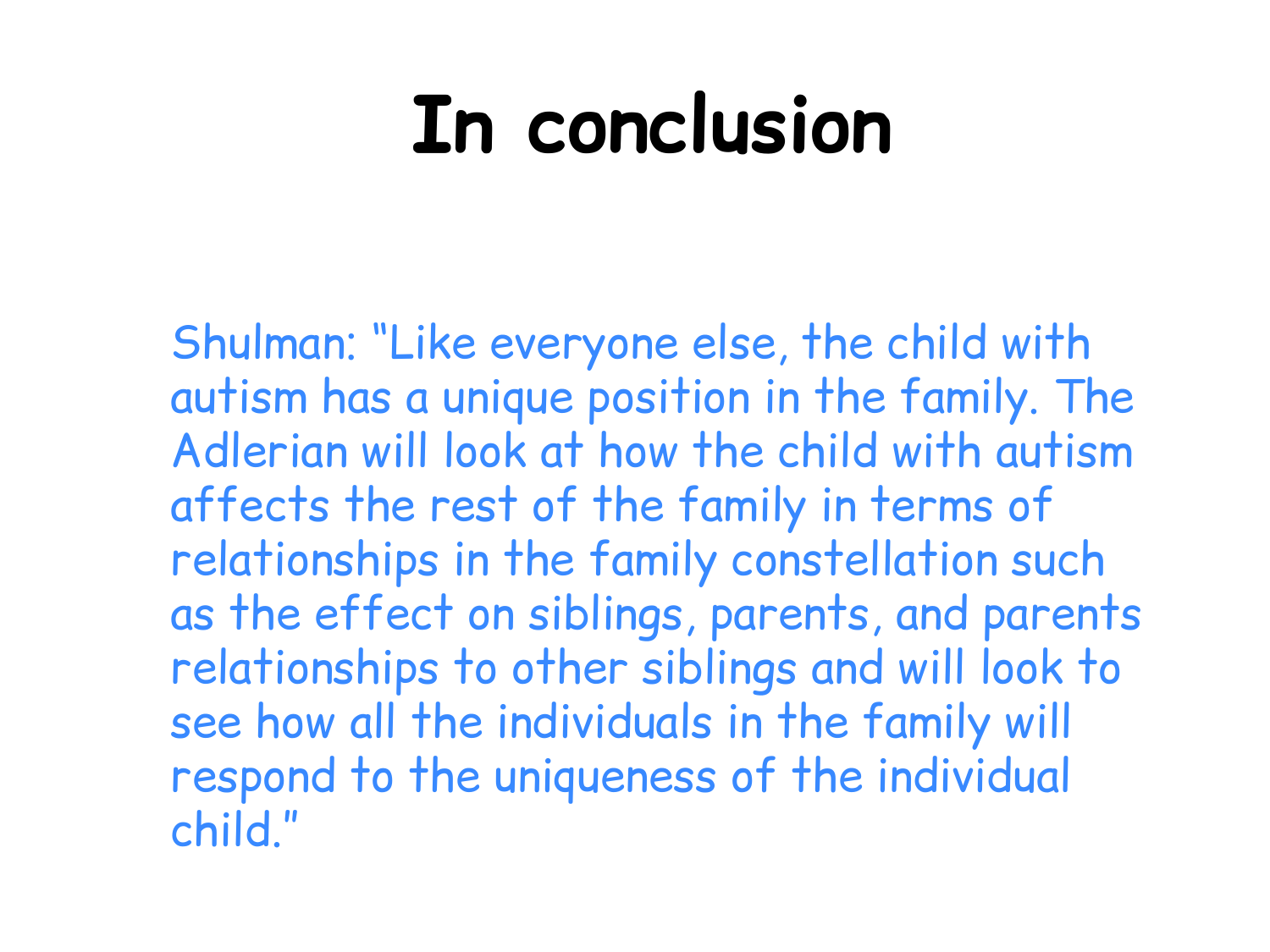

# In conclusion

Shulman: “Like everyone else, the child with autism has a unique position in the family. The Adlerian will look at how the child with autism affects the rest of the family in terms of relationships in the family constellation such as the effect on siblings, parents, and parents relationships to other siblings and will look to see how all the individuals in the family will respond to the uniqueness of the individual child.”